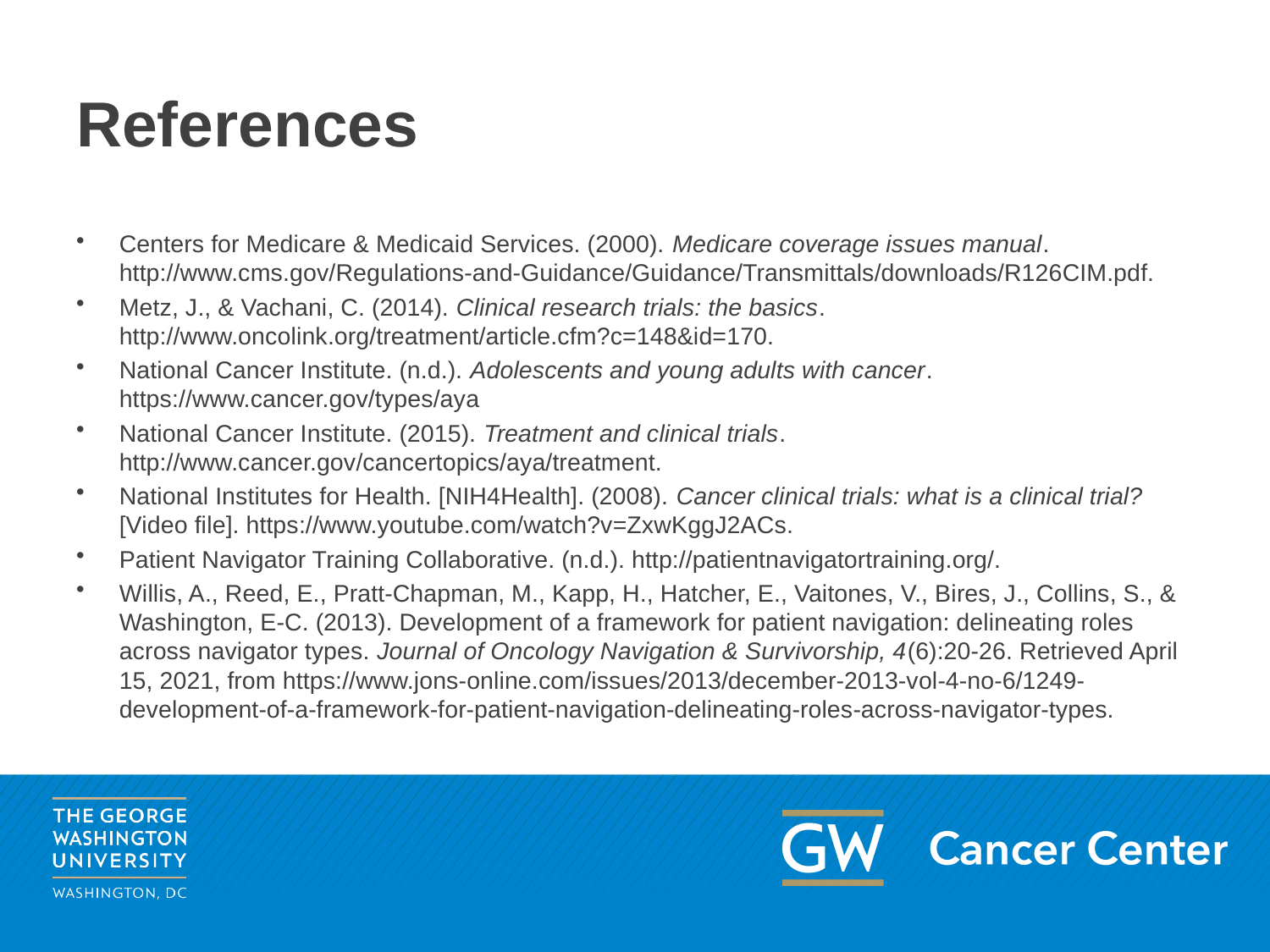

# References
Centers for Medicare & Medicaid Services. (2000). Medicare coverage issues manual. http://www.cms.gov/Regulations‐and‐Guidance/Guidance/Transmittals/downloads/R126CIM.pdf.
Metz, J., & Vachani, C. (2014). Clinical research trials: the basics. http://www.oncolink.org/treatment/article.cfm?c=148&id=170.
National Cancer Institute. (n.d.). Adolescents and young adults with cancer. https://www.cancer.gov/types/aya
National Cancer Institute. (2015). Treatment and clinical trials. http://www.cancer.gov/cancertopics/aya/treatment.
National Institutes for Health. [NIH4Health]. (2008). Cancer clinical trials: what is a clinical trial? [Video file]. https://www.youtube.com/watch?v=ZxwKggJ2ACs.
Patient Navigator Training Collaborative. (n.d.). http://patientnavigatortraining.org/.
Willis, A., Reed, E., Pratt‐Chapman, M., Kapp, H., Hatcher, E., Vaitones, V., Bires, J., Collins, S., & Washington, E-C. (2013). Development of a framework for patient navigation: delineating roles across navigator types. Journal of Oncology Navigation & Survivorship, 4(6):20‐26. Retrieved April 15, 2021, from https://www.jons-online.com/issues/2013/december-2013-vol-4-no-6/1249-development-of-a-framework-for-patient-navigation-delineating-roles-across-navigator-types.